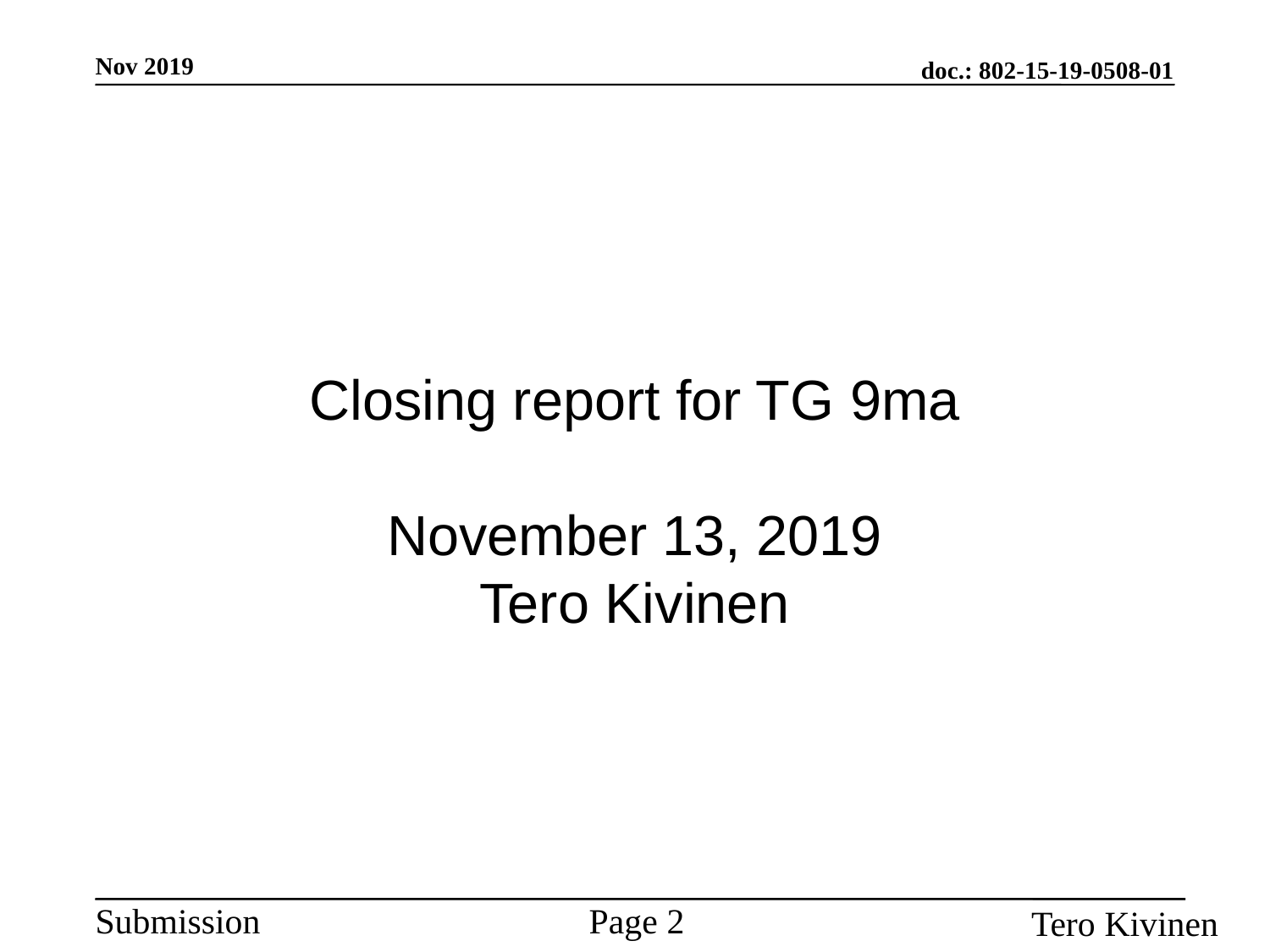

Closing report for TG 9ma

November 13, 2019
Tero Kivinen